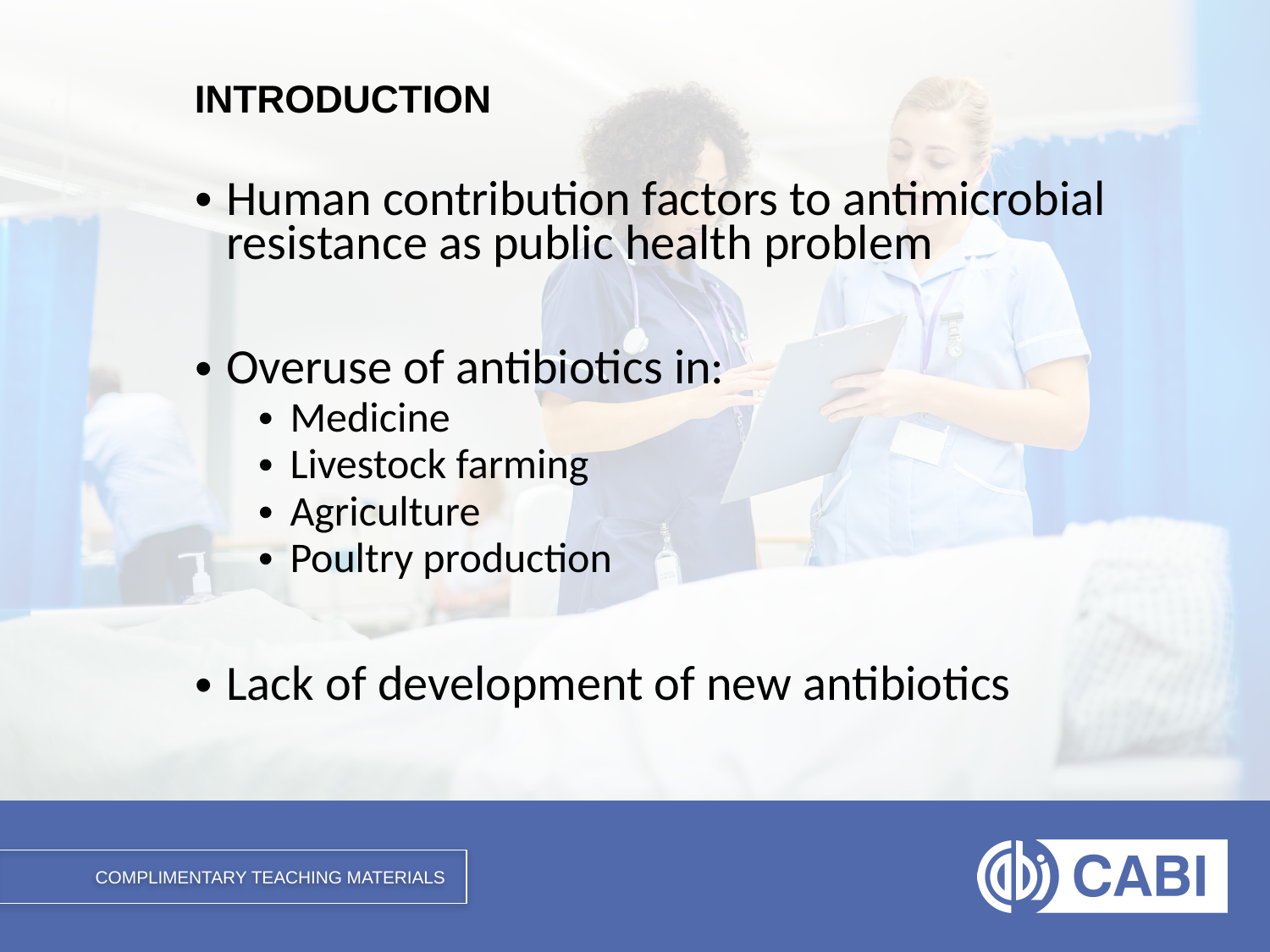

Human contribution factors to antimicrobial resistance as public health problem

Overuse of antibiotics in:
Medicine
Livestock farming
Agriculture
Poultry production

Lack of development of new antibiotics